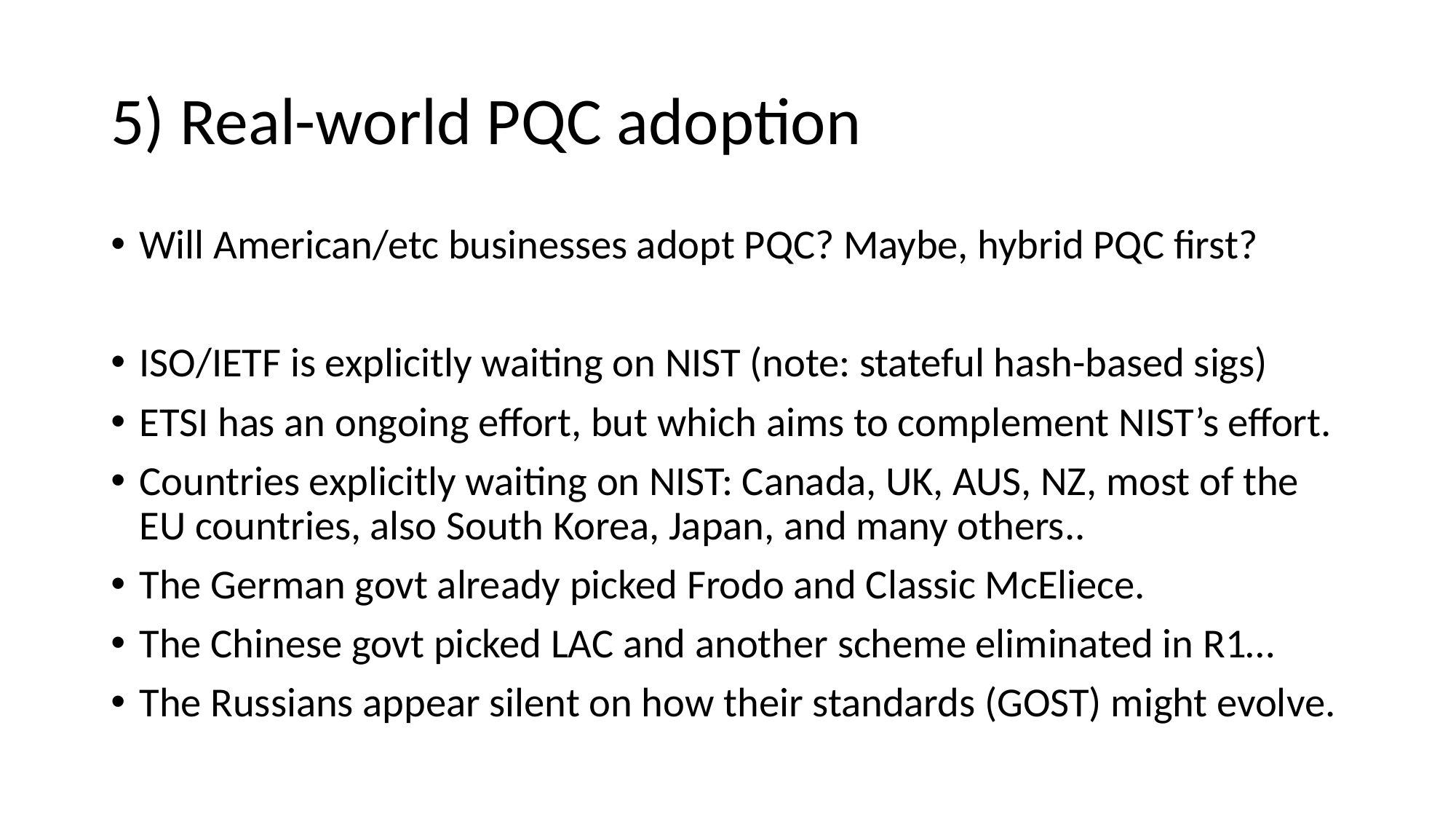

# 5) Real-world PQC adoption
Will American/etc businesses adopt PQC? Maybe, hybrid PQC first?

ISO/IETF is explicitly waiting on NIST (note: stateful hash-based sigs)
ETSI has an ongoing effort, but which aims to complement NIST’s effort.
Countries explicitly waiting on NIST: Canada, UK, AUS, NZ, most of the EU countries, also South Korea, Japan, and many others..
The German govt already picked Frodo and Classic McEliece.
The Chinese govt picked LAC and another scheme eliminated in R1…
The Russians appear silent on how their standards (GOST) might evolve.